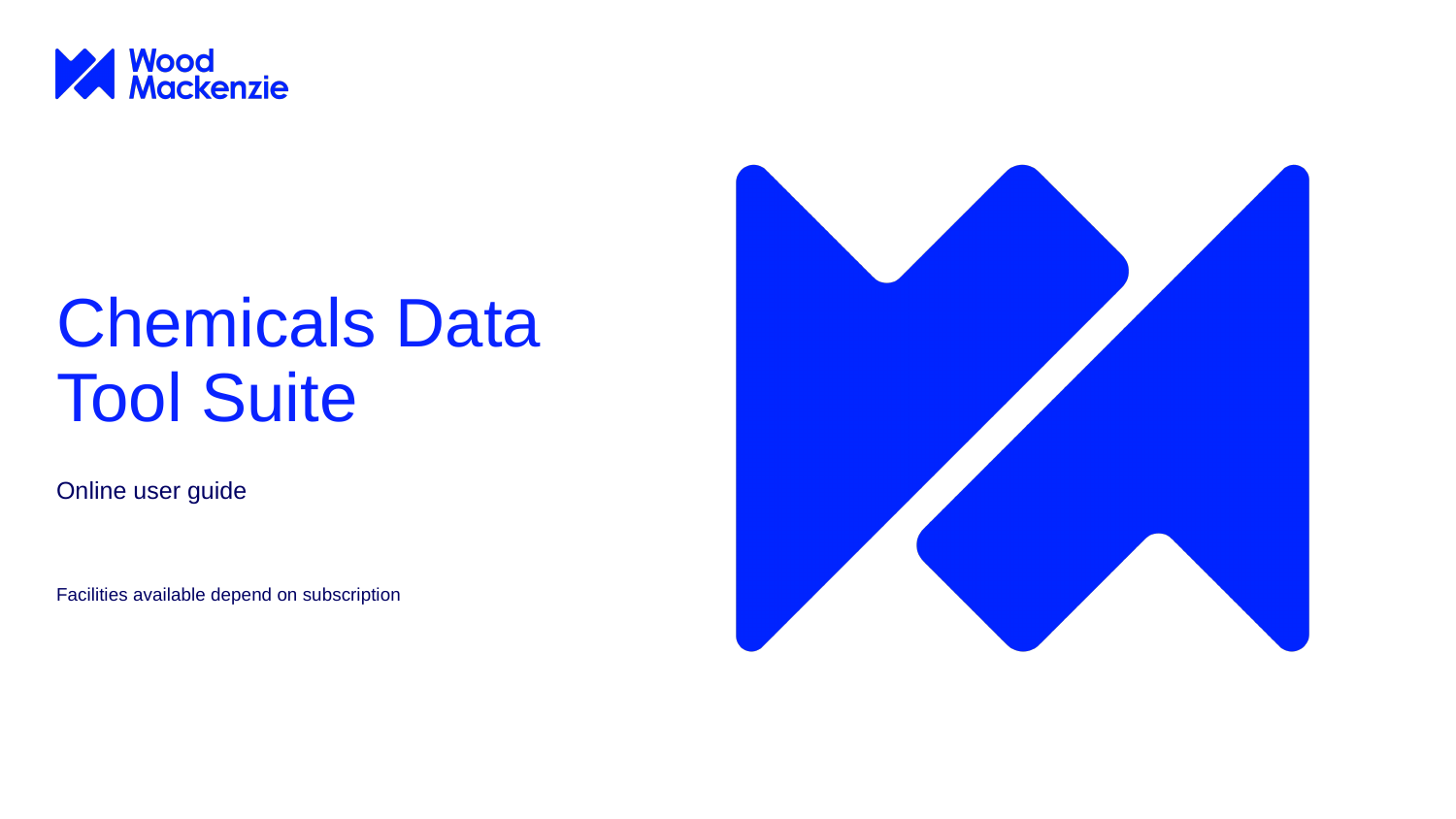

# Chemicals Data Tool Suite
Online user guide
Facilities available depend on subscription